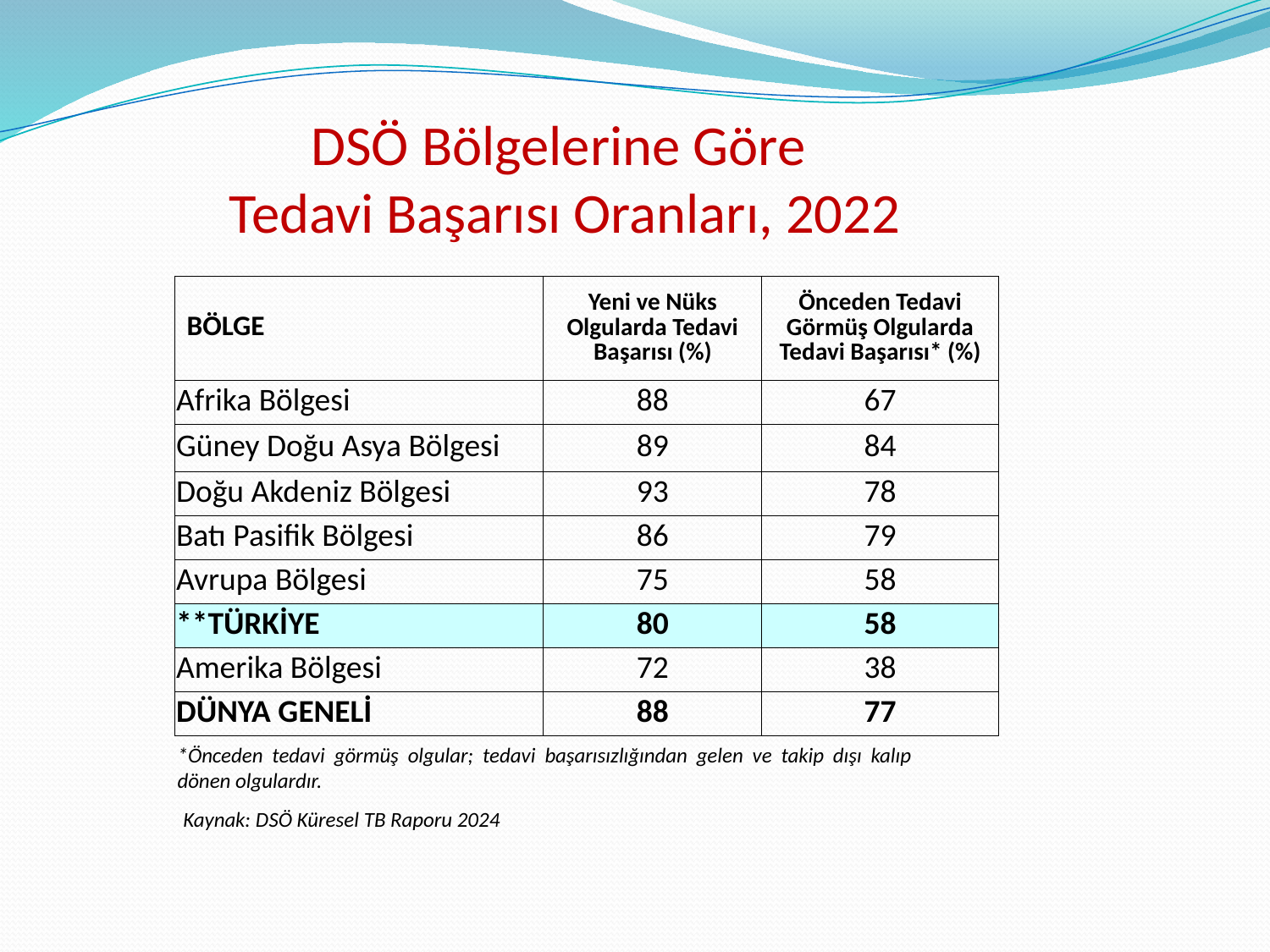

DSÖ Bölgelerine Göre
Tedavi Başarısı Oranları, 2022
| BÖLGE | Yeni ve Nüks Olgularda Tedavi Başarısı (%) | Önceden Tedavi Görmüş Olgularda Tedavi Başarısı\* (%) |
| --- | --- | --- |
| Afrika Bölgesi | 88 | 67 |
| Güney Doğu Asya Bölgesi | 89 | 84 |
| Doğu Akdeniz Bölgesi | 93 | 78 |
| Batı Pasifik Bölgesi | 86 | 79 |
| Avrupa Bölgesi | 75 | 58 |
| \*\*TÜRKİYE | 80 | 58 |
| Amerika Bölgesi | 72 | 38 |
| DÜNYA GENELİ | 88 | 77 |
*Önceden tedavi görmüş olgular; tedavi başarısızlığından gelen ve takip dışı kalıp dönen olgulardır.
Kaynak: DSÖ Küresel TB Raporu 2024